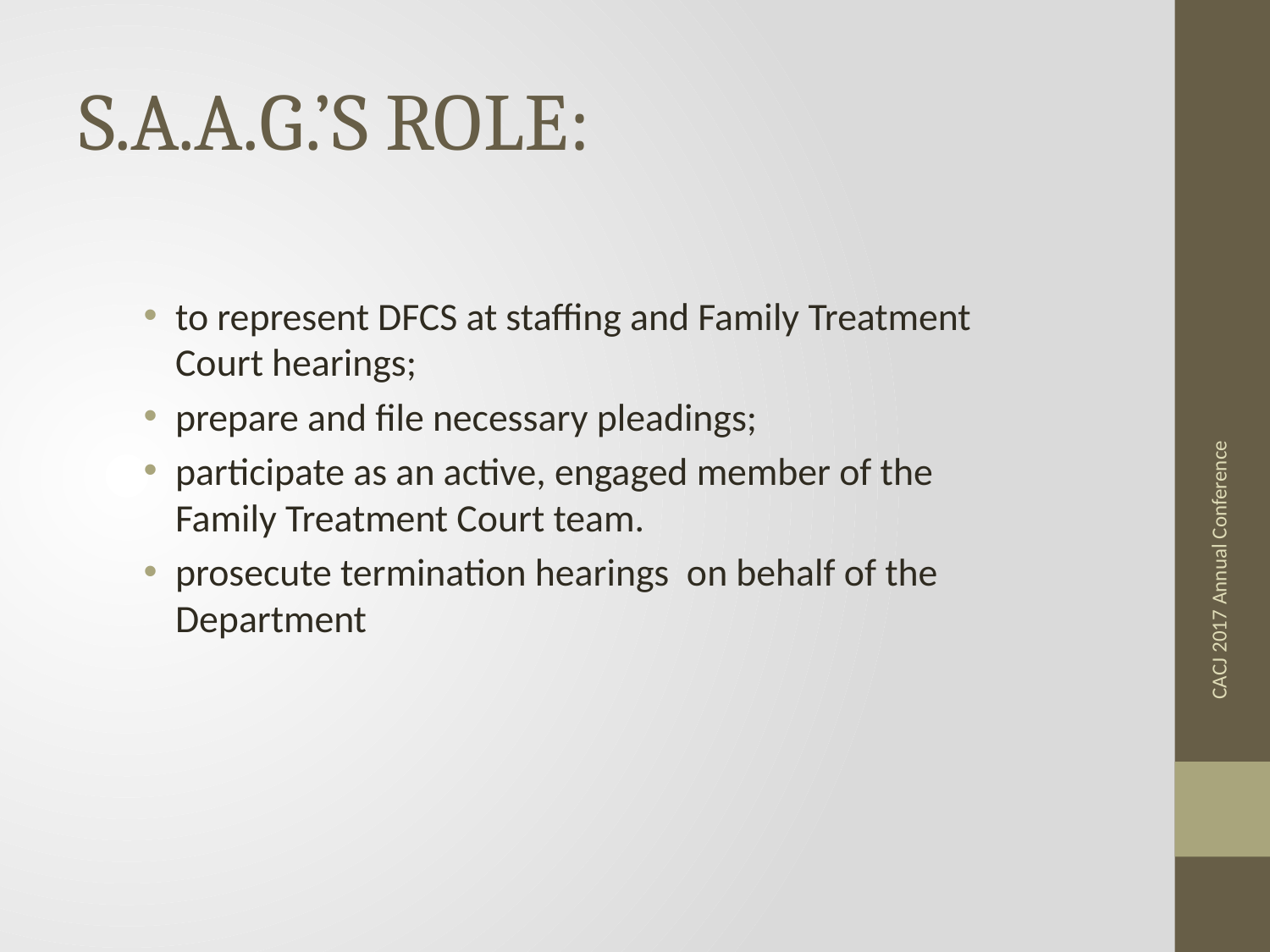

# S.A.A.G.’S ROLE:
to represent DFCS at staffing and Family Treatment Court hearings;
prepare and file necessary pleadings;
participate as an active, engaged member of the Family Treatment Court team.
prosecute termination hearings  on behalf of the Department

CACJ 2017 Annual Conference